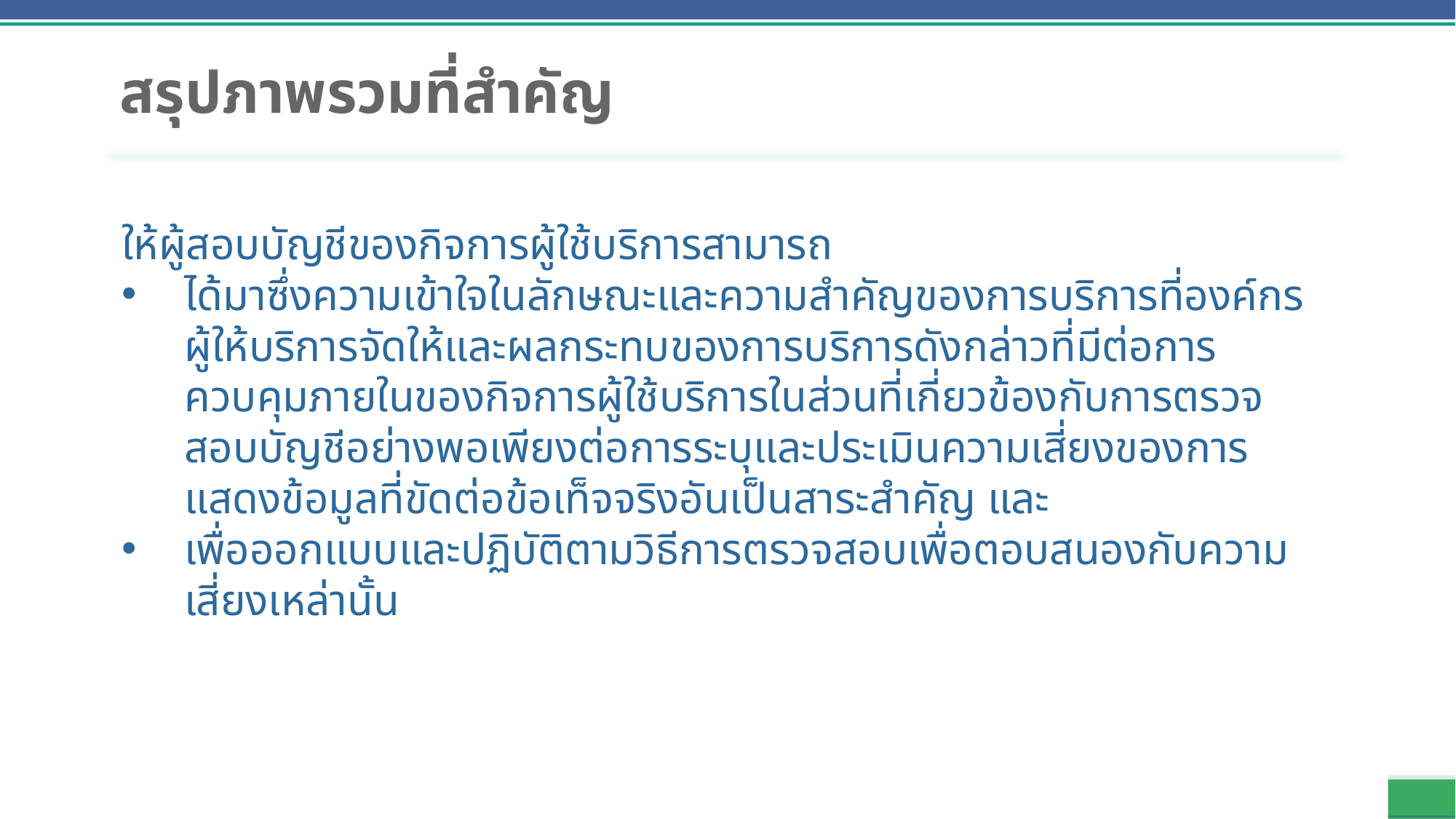

# สรุปภาพรวมที่สำคัญ
ให้ผู้สอบบัญชีของกิจการผู้ใช้บริการสามารถ
ได้มาซึ่งความเข้าใจในลักษณะและความสำคัญของการบริการที่องค์กรผู้ให้บริการจัดให้และผลกระทบของการบริการดังกล่าวที่มีต่อการควบคุมภายในของกิจการผู้ใช้บริการในส่วนที่เกี่ยวข้องกับการตรวจสอบบัญชีอย่างพอเพียงต่อการระบุและประเมินความเสี่ยงของการแสดงข้อมูลที่ขัดต่อข้อเท็จจริงอันเป็นสาระสำคัญ และ
เพื่อออกแบบและปฏิบัติตามวิธีการตรวจสอบเพื่อตอบสนองกับความเสี่ยงเหล่านั้น